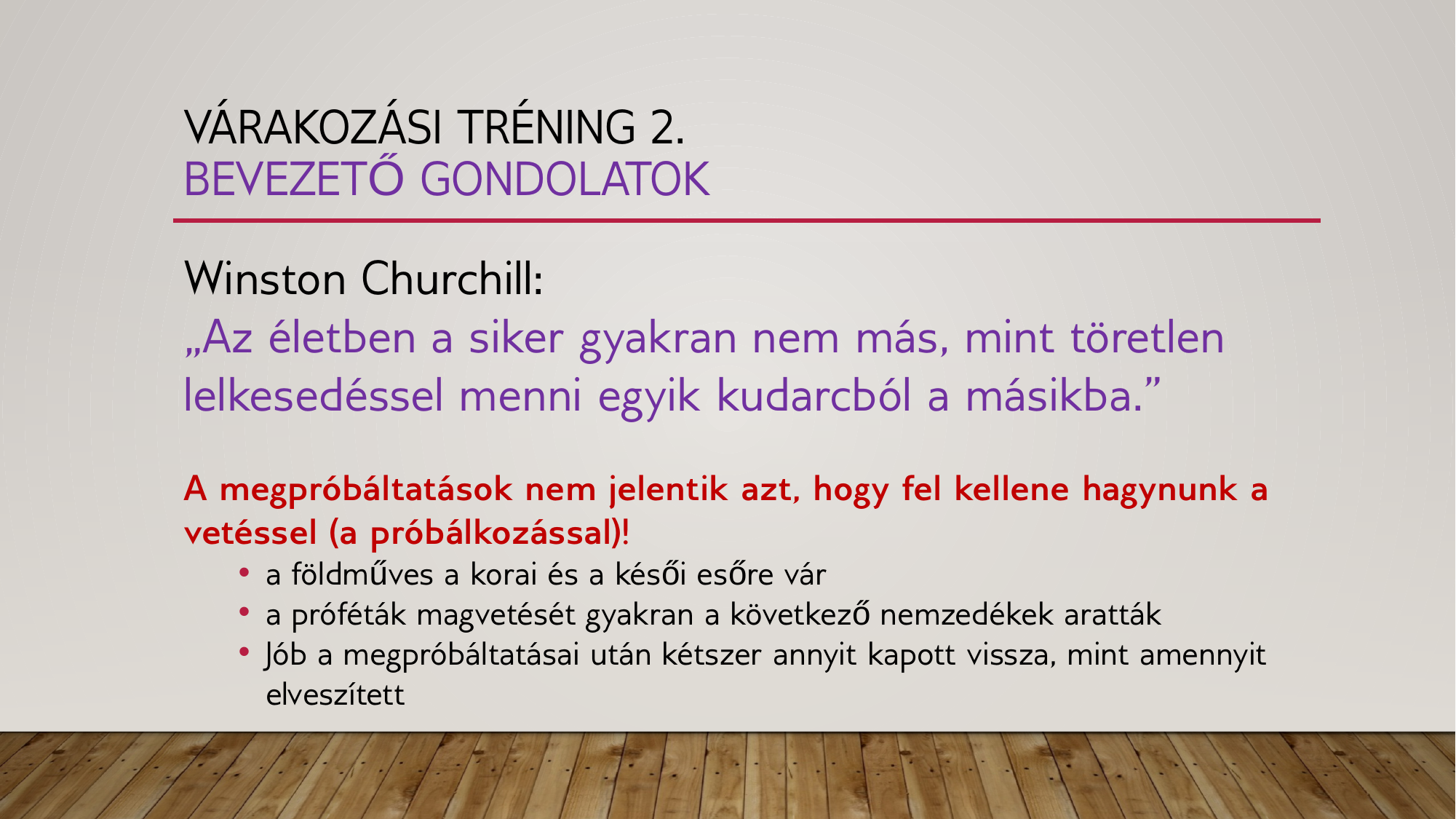

# Várakozási tréning 2. bevezető gondolatok
Winston Churchill:
„Az életben a siker gyakran nem más, mint töretlen lelkesedéssel menni egyik kudarcból a másikba.”

A megpróbáltatások nem jelentik azt, hogy fel kellene hagynunk a vetéssel (a próbálkozással)!
a földműves a korai és a késői esőre vár
a próféták magvetését gyakran a következő nemzedékek aratták
Jób a megpróbáltatásai után kétszer annyit kapott vissza, mint amennyit elveszített